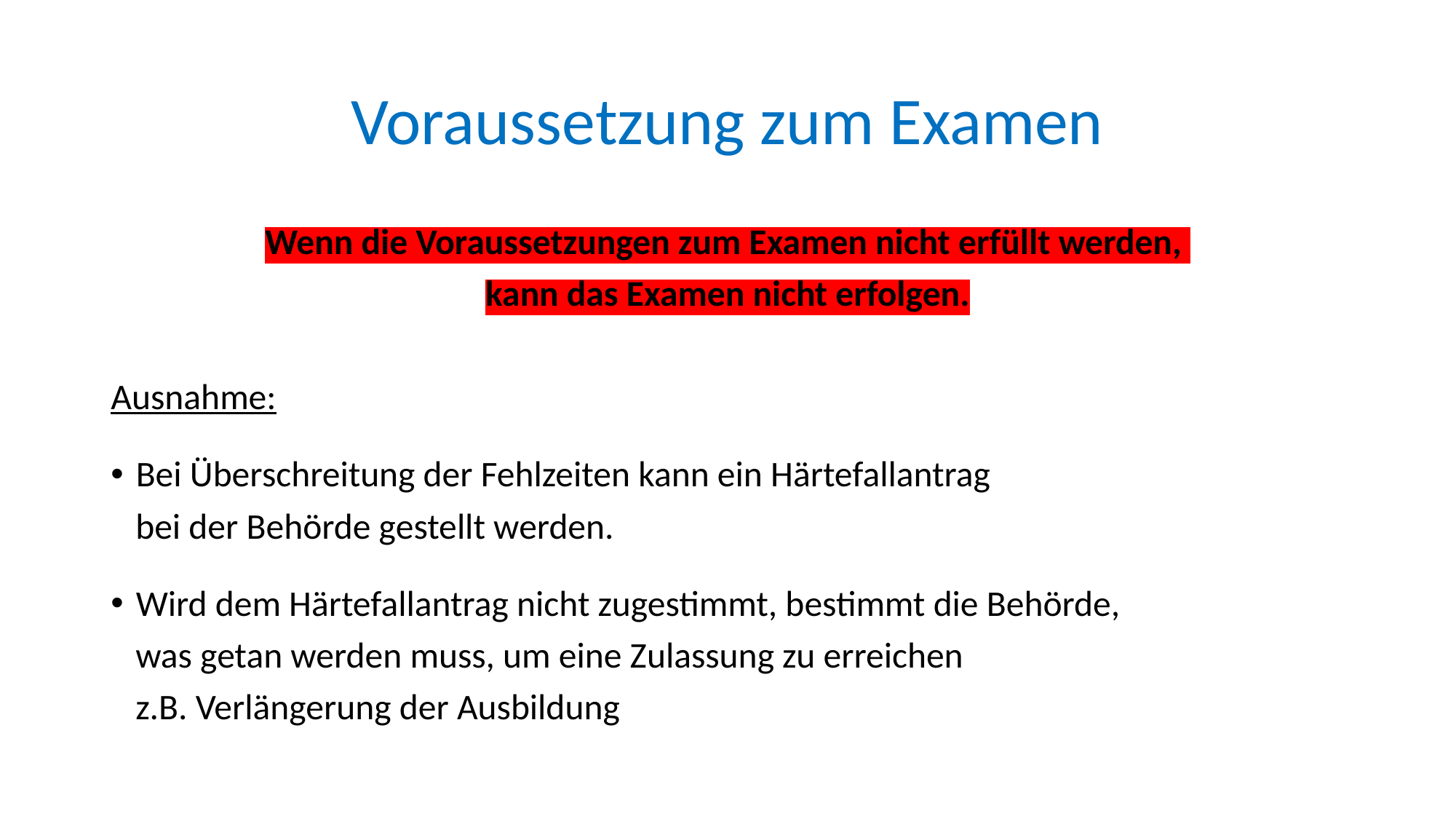

# Voraussetzung zum Examen
Wenn die Voraussetzungen zum Examen nicht erfüllt werden,
kann das Examen nicht erfolgen.

Ausnahme:

Bei Überschreitung der Fehlzeiten kann ein Härtefallantrag
   bei der Behörde gestellt werden.

Wird dem Härtefallantrag nicht zugestimmt, bestimmt die Behörde,
   was getan werden muss, um eine Zulassung zu erreichen
   z.B. Verlängerung der Ausbildung